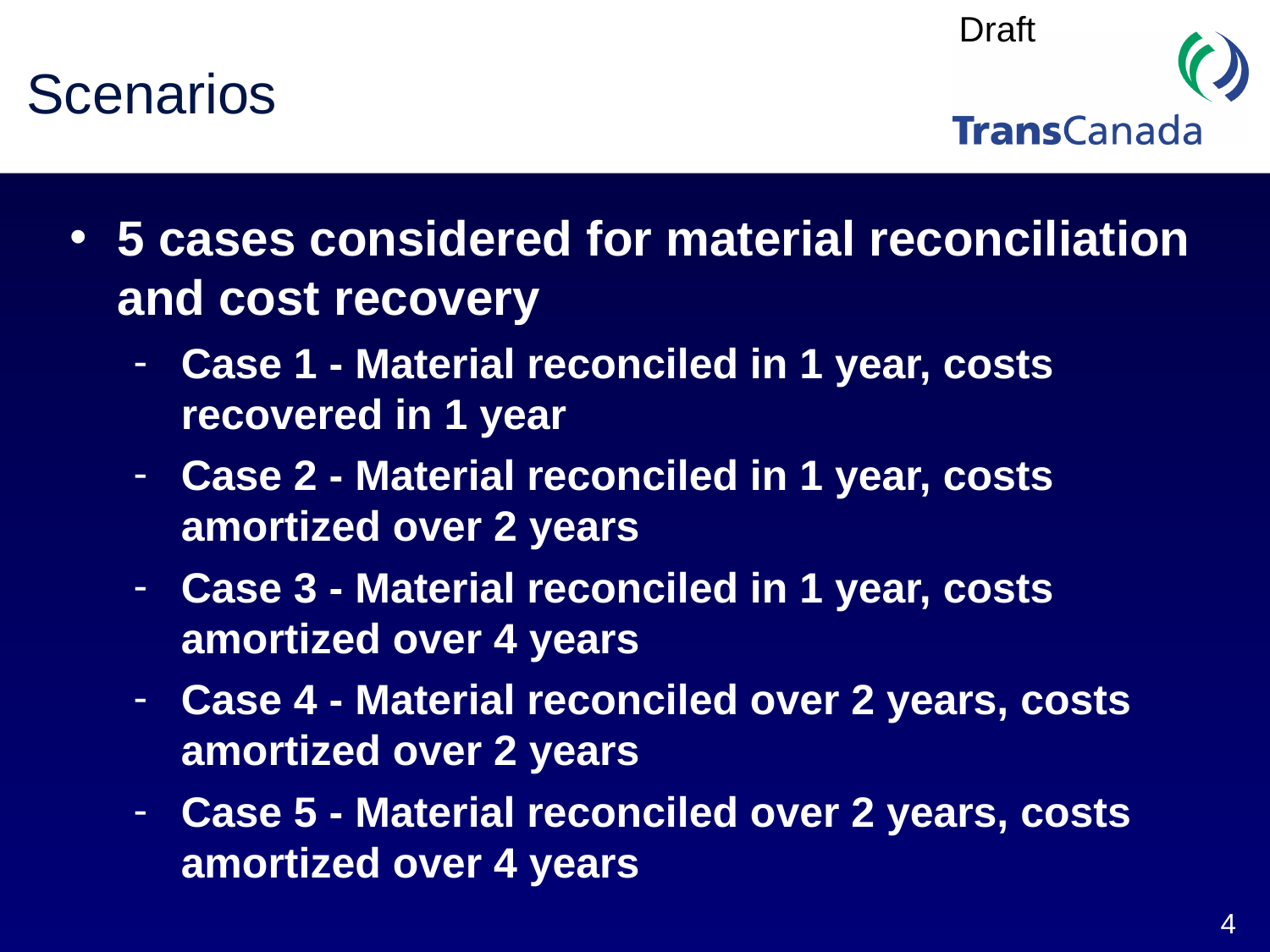

# Scenarios
5 cases considered for material reconciliation and cost recovery
Case 1 - Material reconciled in 1 year, costs recovered in 1 year
Case 2 - Material reconciled in 1 year, costs amortized over 2 years
Case 3 - Material reconciled in 1 year, costs amortized over 4 years
Case 4 - Material reconciled over 2 years, costs amortized over 2 years
Case 5 - Material reconciled over 2 years, costs amortized over 4 years